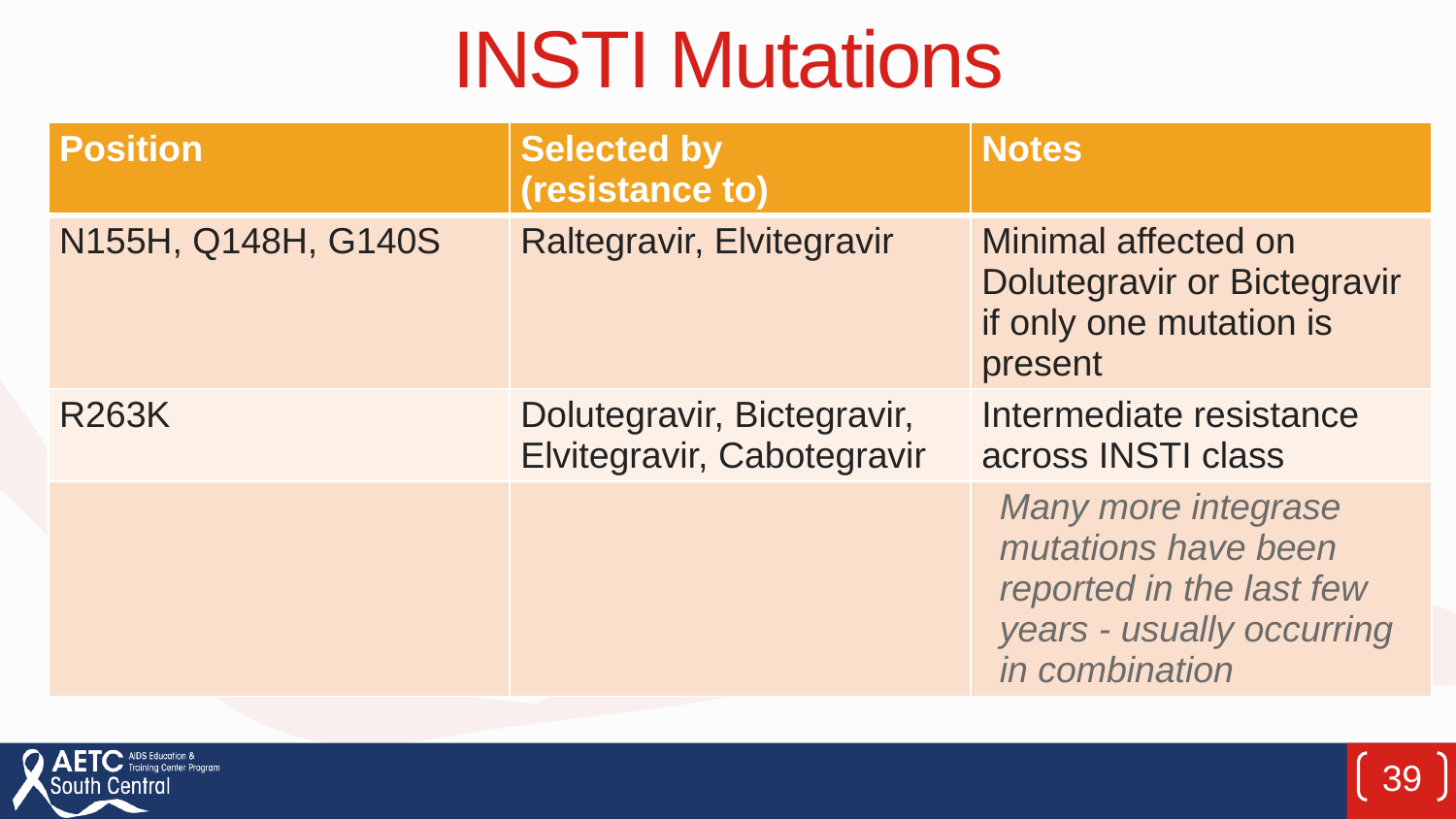

# INSTI Mutations
| Position | Selected by (resistance to) | Notes |
| --- | --- | --- |
| N155H, Q148H, G140S | Raltegravir, Elvitegravir | Minimal affected on Dolutegravir or Bictegravir if only one mutation is present |
| R263K | Dolutegravir, Bictegravir, Elvitegravir, Cabotegravir | Intermediate resistance across INSTI class |
|  |  | Many more integrase mutations have been reported in the last few years - usually occurring in combination |
39